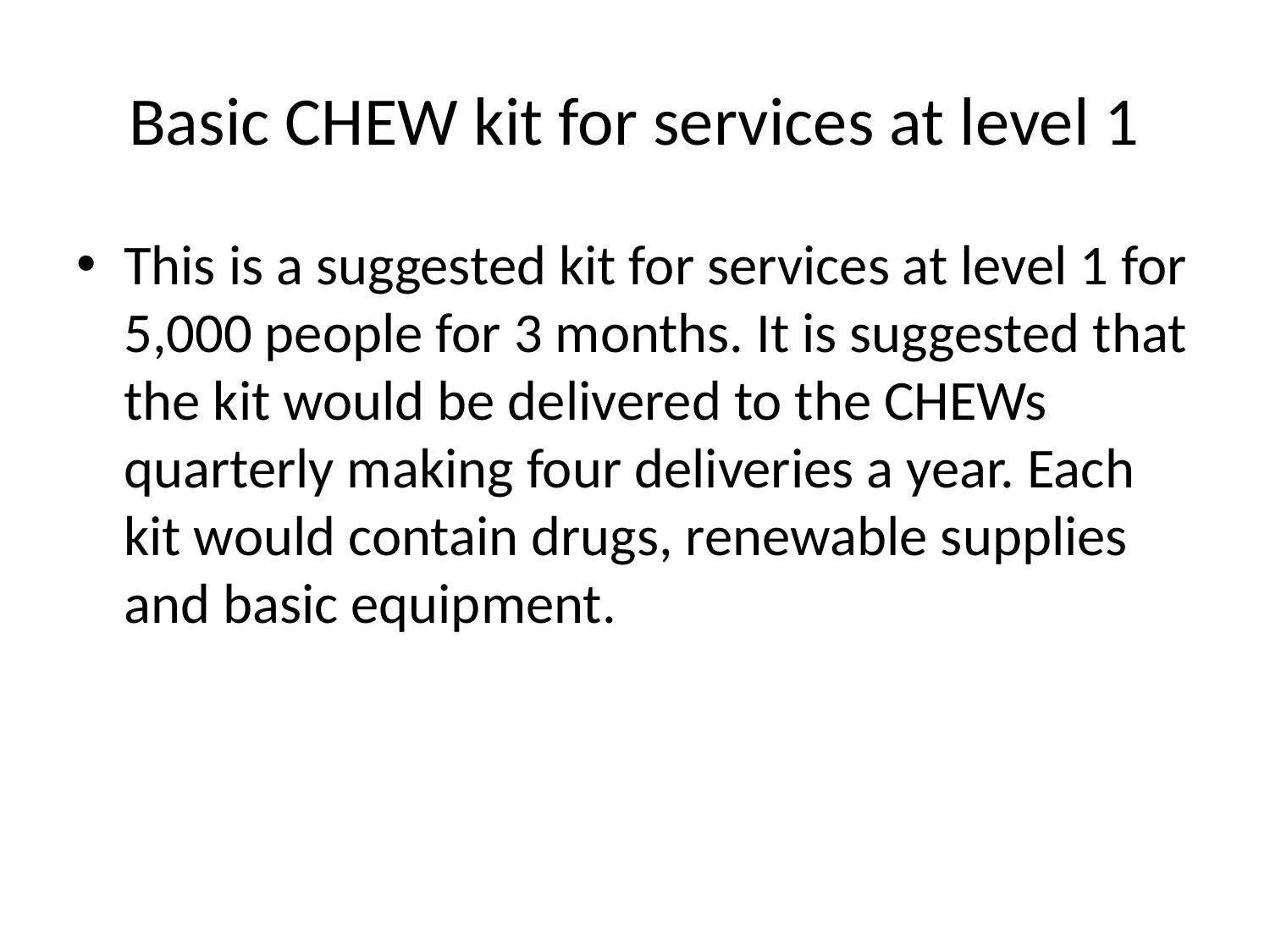

# Basic CHEW kit for services at level 1
This is a suggested kit for services at level 1 for 5,000 people for 3 months. It is suggested that the kit would be delivered to the CHEWs quarterly making four deliveries a year. Each kit would contain drugs, renewable supplies and basic equipment.